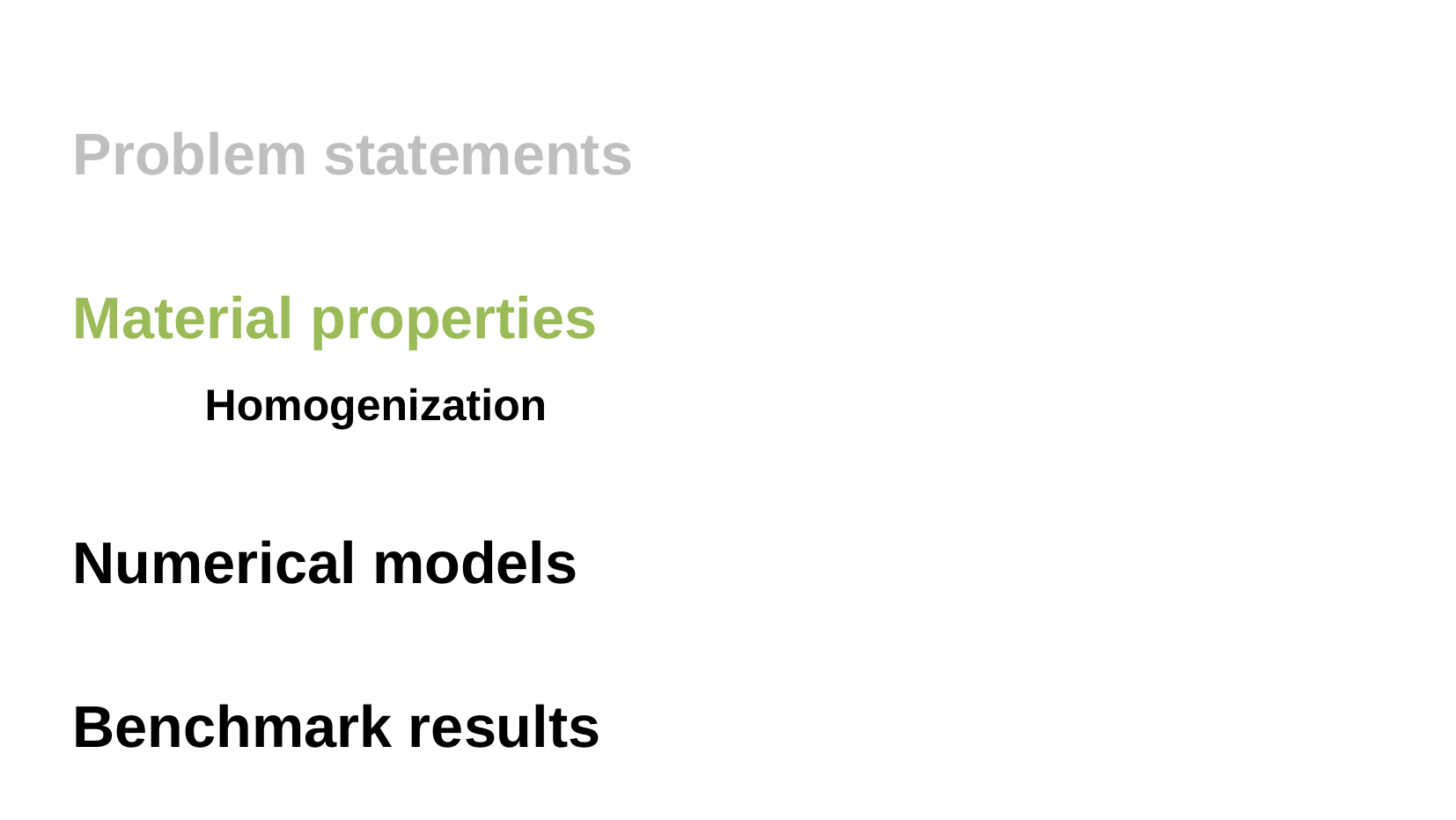

# Problem statements

Material properties
	Homogenization

Numerical models

Benchmark results